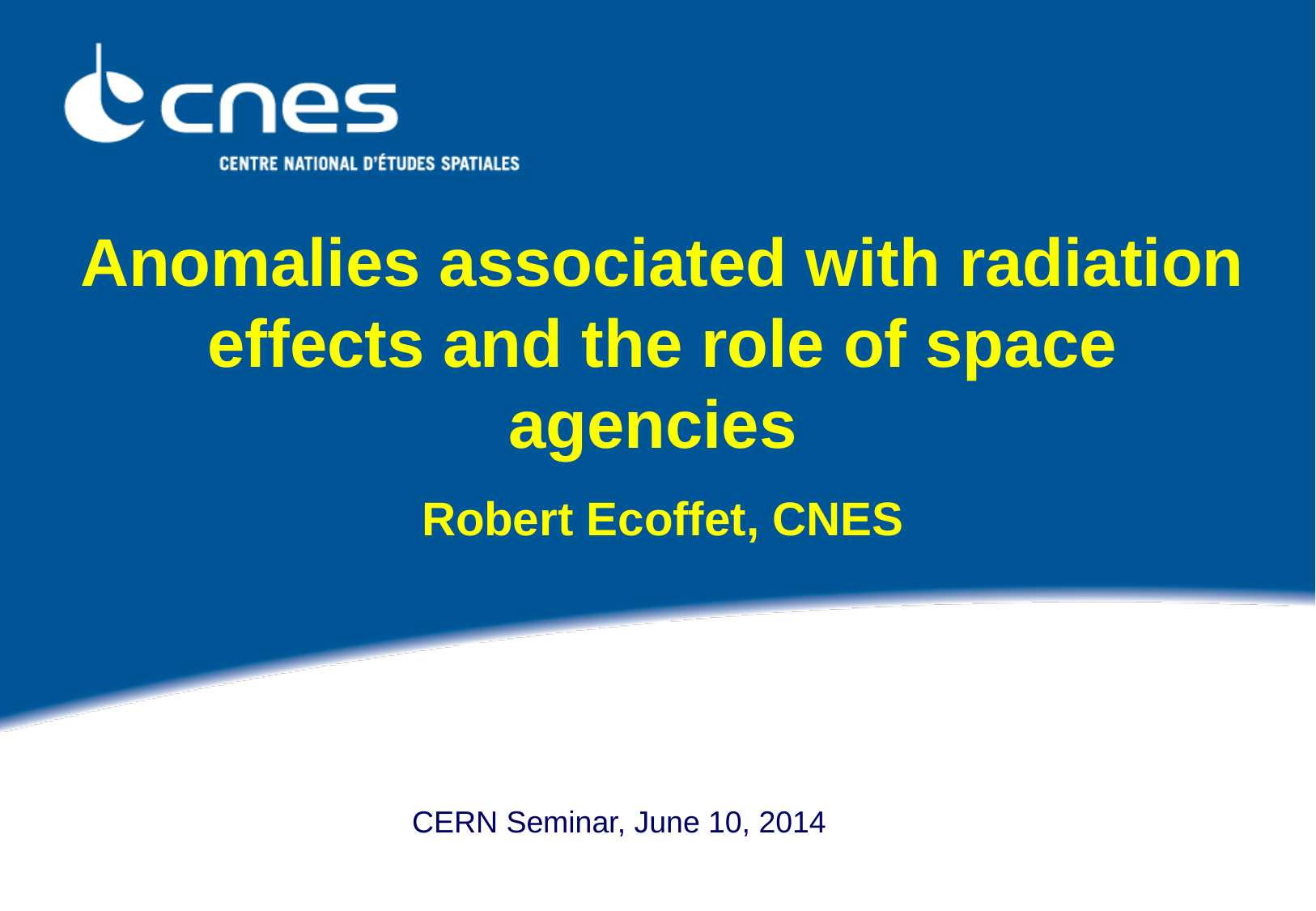

# Anomalies associated with radiation effects and the role of space agencies
Robert Ecoffet, CNES
CERN Seminar, June 10, 2014